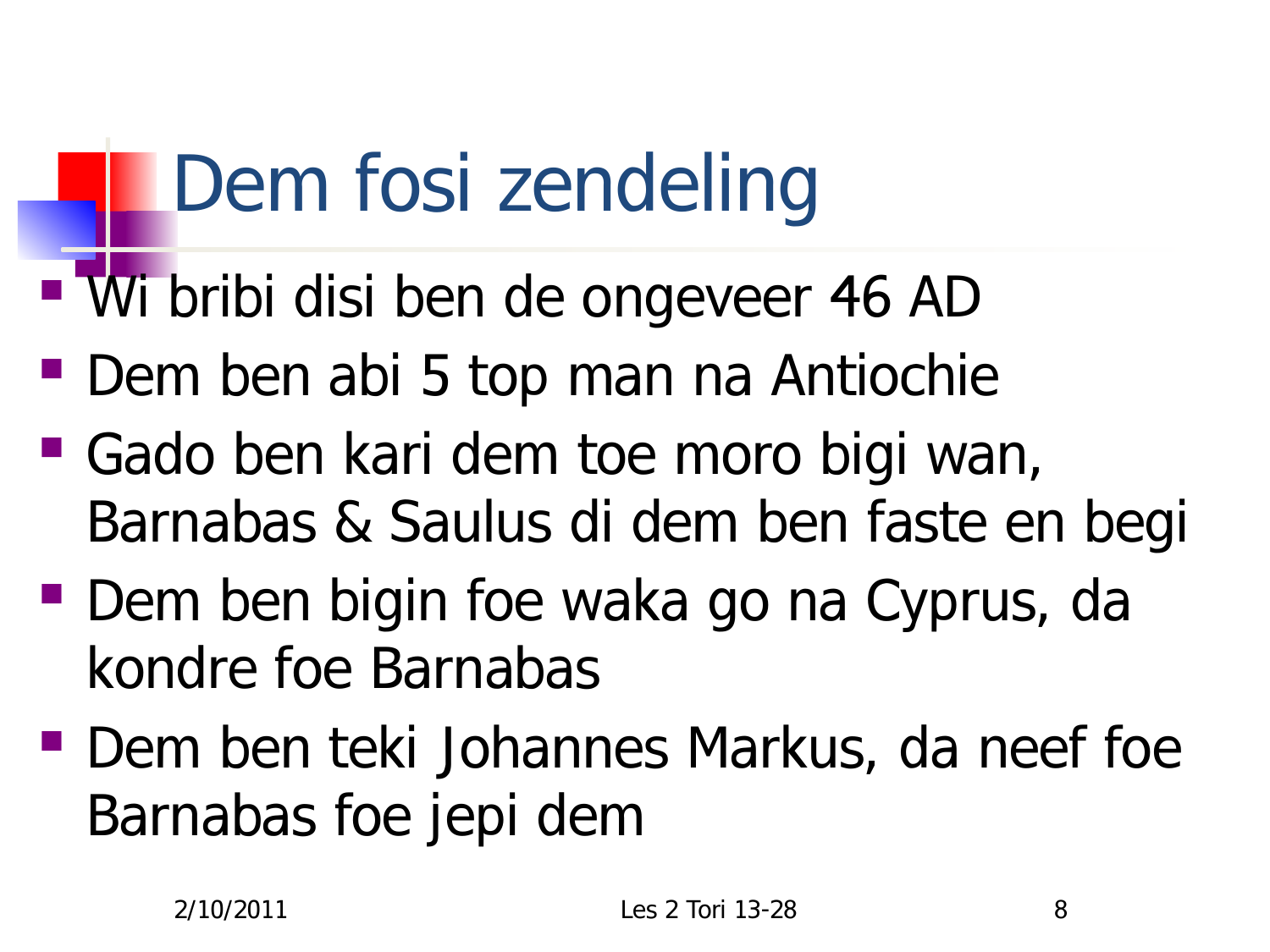

# Dem fosi zendeling
Wi bribi disi ben de ongeveer 46 AD
Dem ben abi 5 top man na Antiochie
Gado ben kari dem toe moro bigi wan, Barnabas & Saulus di dem ben faste en begi
Dem ben bigin foe waka go na Cyprus, da kondre foe Barnabas
Dem ben teki Johannes Markus, da neef foe Barnabas foe jepi dem
2/10/2011
Les 2 Tori 13-28
8